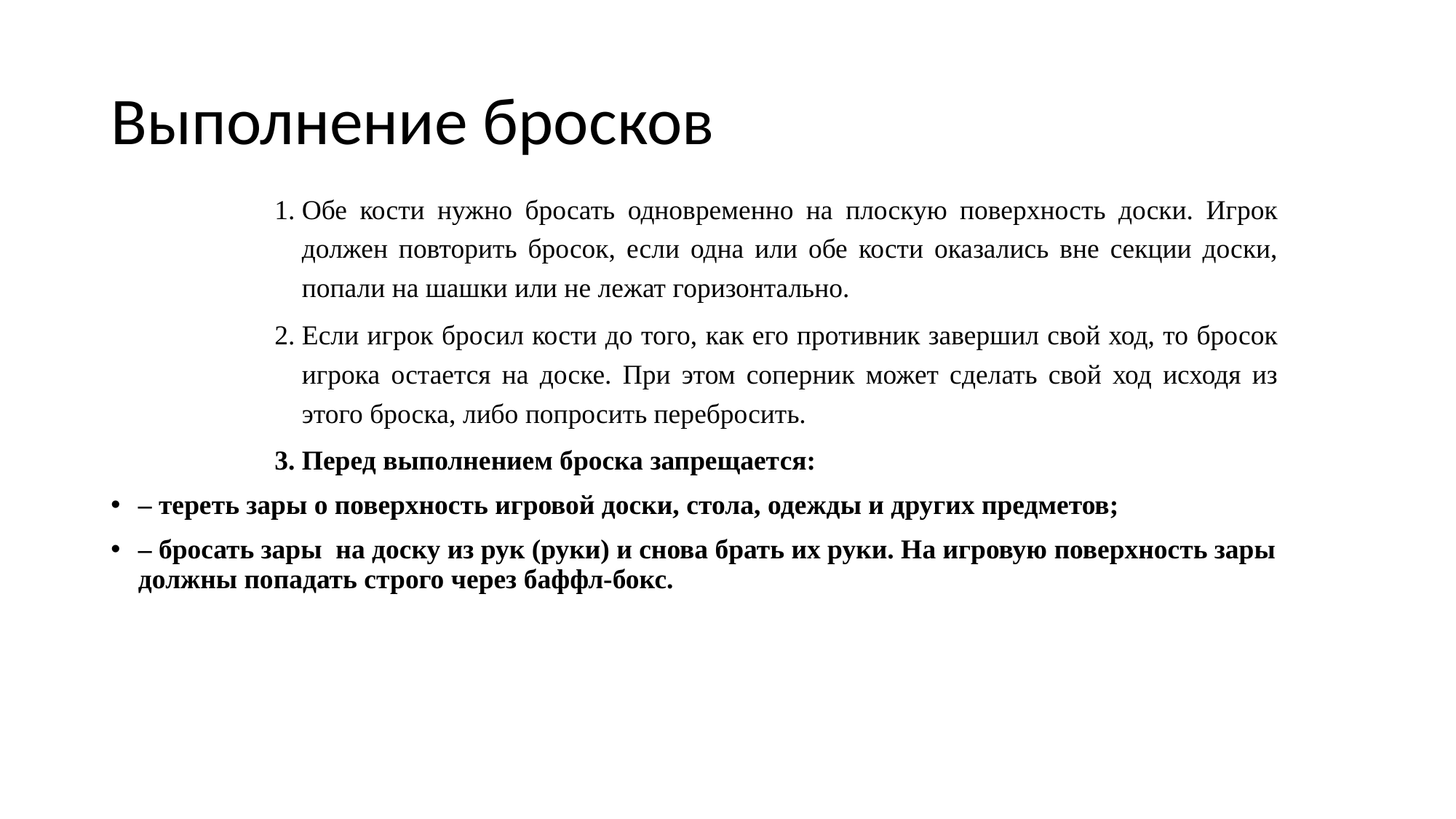

# Выполнение бросков
Обе кости нужно бросать одновременно на плоскую поверхность доски. Игрок должен повторить бросок, если одна или обе кости оказались вне секции доски, попали на шашки или не лежат горизонтально.
Если игрок бросил кости до того, как его противник завершил свой ход, то бросок игрока остается на доске. При этом соперник может сделать свой ход исходя из этого броска, либо попросить перебросить.
Перед выполнением броска запрещается:
– тереть зары о поверхность игровой доски, стола, одежды и других предметов;
– бросать зары  на доску из рук (руки) и снова брать их руки. На игровую поверхность зары должны попадать строго через баффл-бокс.